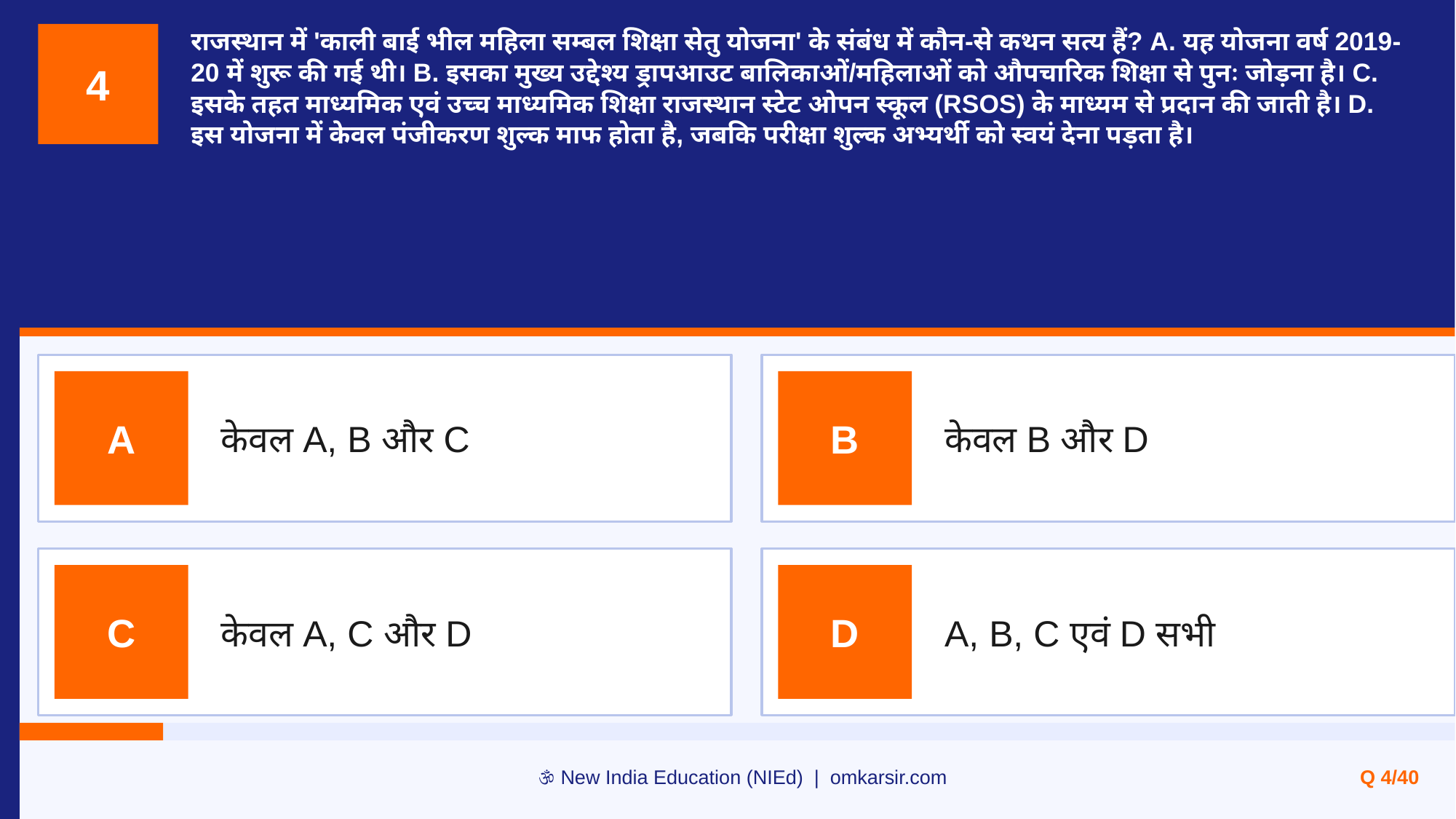

राजस्थान में 'काली बाई भील महिला सम्बल शिक्षा सेतु योजना' के संबंध में कौन-से कथन सत्य हैं? A. यह योजना वर्ष 2019-20 में शुरू की गई थी। B. इसका मुख्य उद्देश्य ड्रापआउट बालिकाओं/महिलाओं को औपचारिक शिक्षा से पुनः जोड़ना है। C. इसके तहत माध्यमिक एवं उच्च माध्यमिक शिक्षा राजस्थान स्टेट ओपन स्कूल (RSOS) के माध्यम से प्रदान की जाती है। D. इस योजना में केवल पंजीकरण शुल्क माफ होता है, जबकि परीक्षा शुल्क अभ्यर्थी को स्वयं देना पड़ता है।
4

केवल A, B और C
केवल B और D
A
B

केवल A, C और D
A, B, C एवं D सभी
C
D

🕉️ New India Education (NIEd)  |  omkarsir.com
Q 4/40